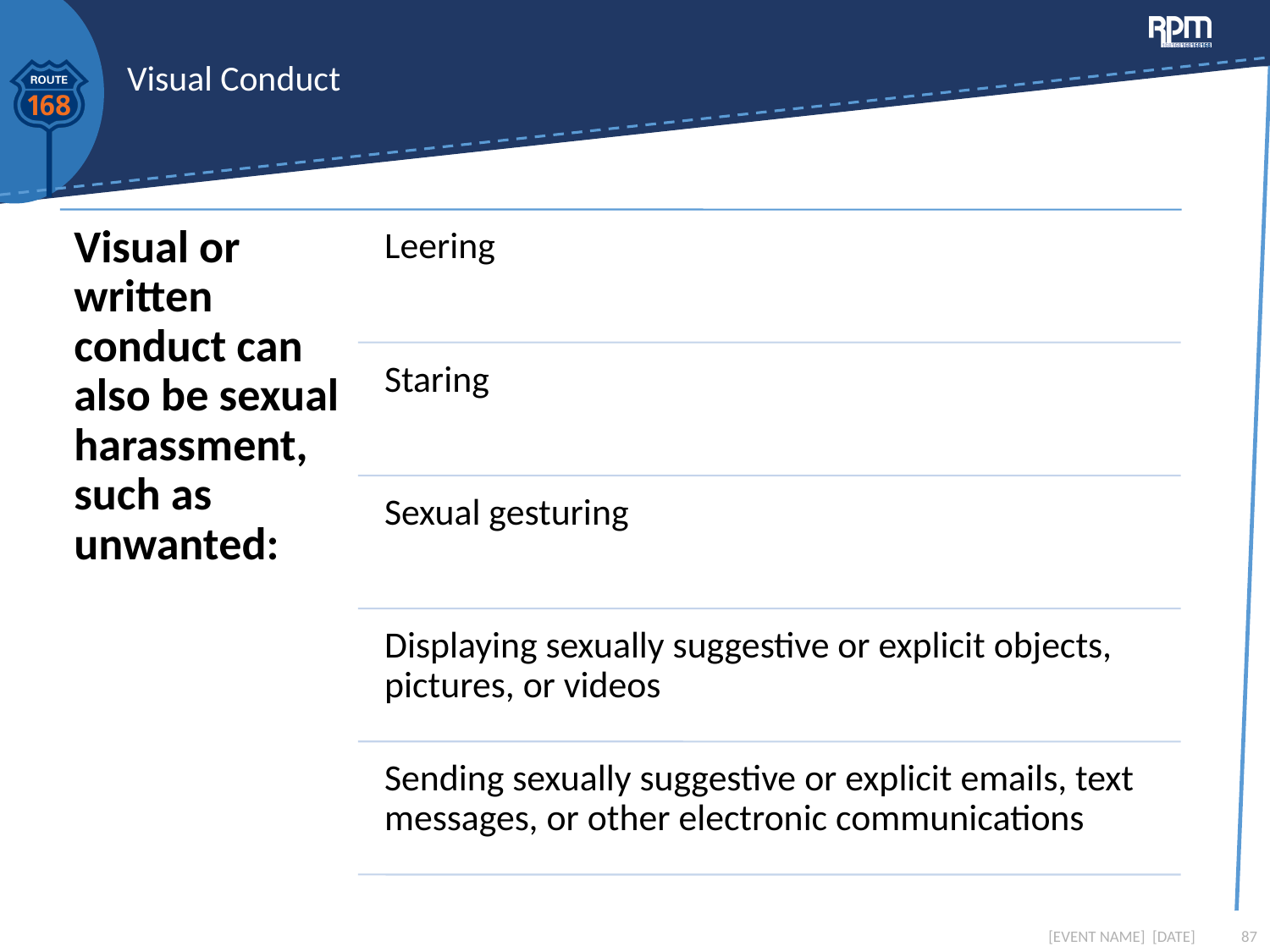

# Visual Conduct
Visual or written conduct can also be sexual harassment, such as unwanted:
Leering
Staring
Sexual gesturing
Displaying sexually suggestive or explicit objects, pictures, or videos
Sending sexually suggestive or explicit emails, text messages, or other electronic communications
[EVENT NAME]  [DATE]
87